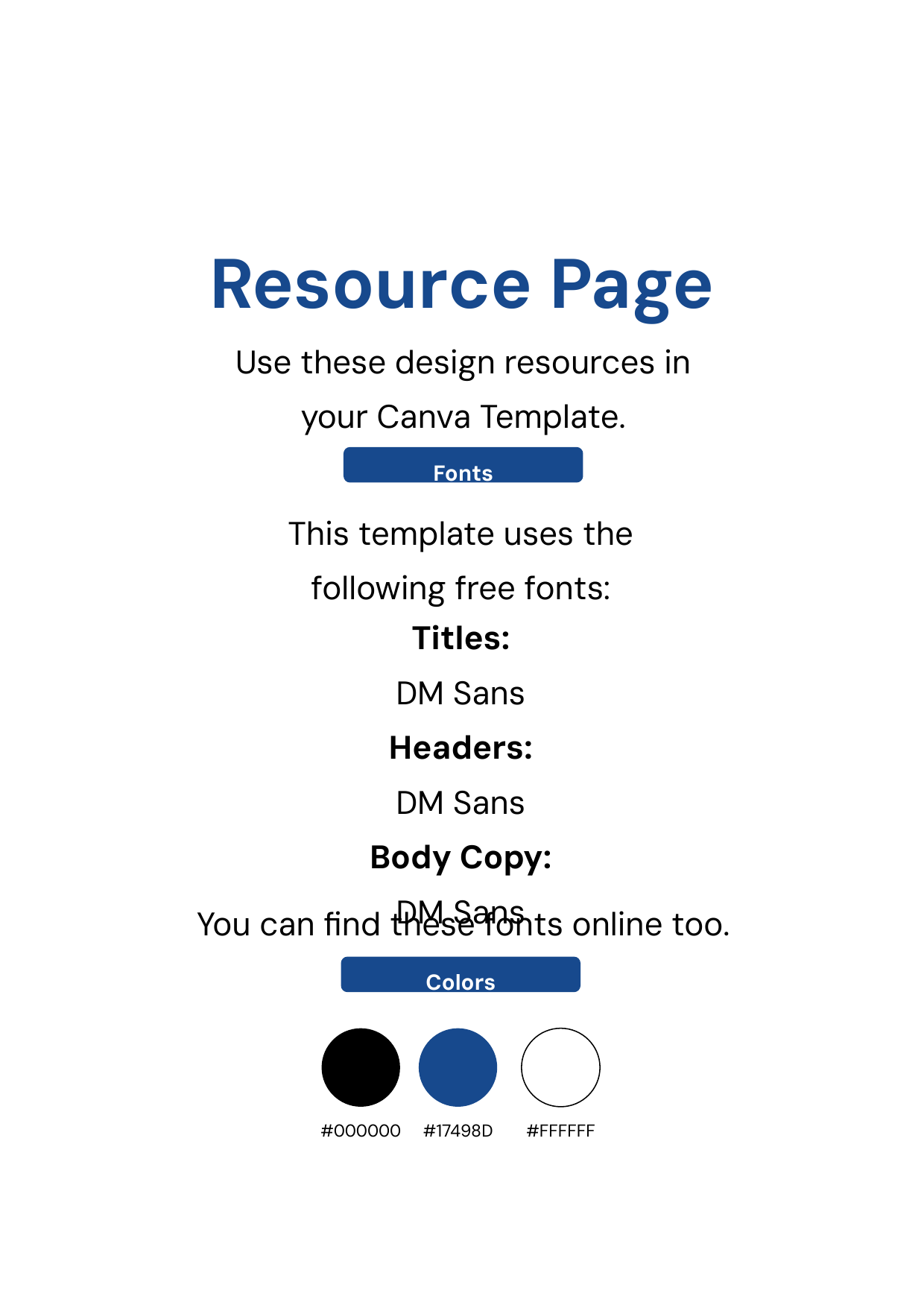

Resource Page
Use these design resources in your Canva Template.

Fonts
This template uses the following free fonts:
Titles:
DM Sans
Headers:
DM Sans
Body Copy:
DM Sans
You can find these fonts online too.

Colors

#000000
#17498D
#FFFFFF